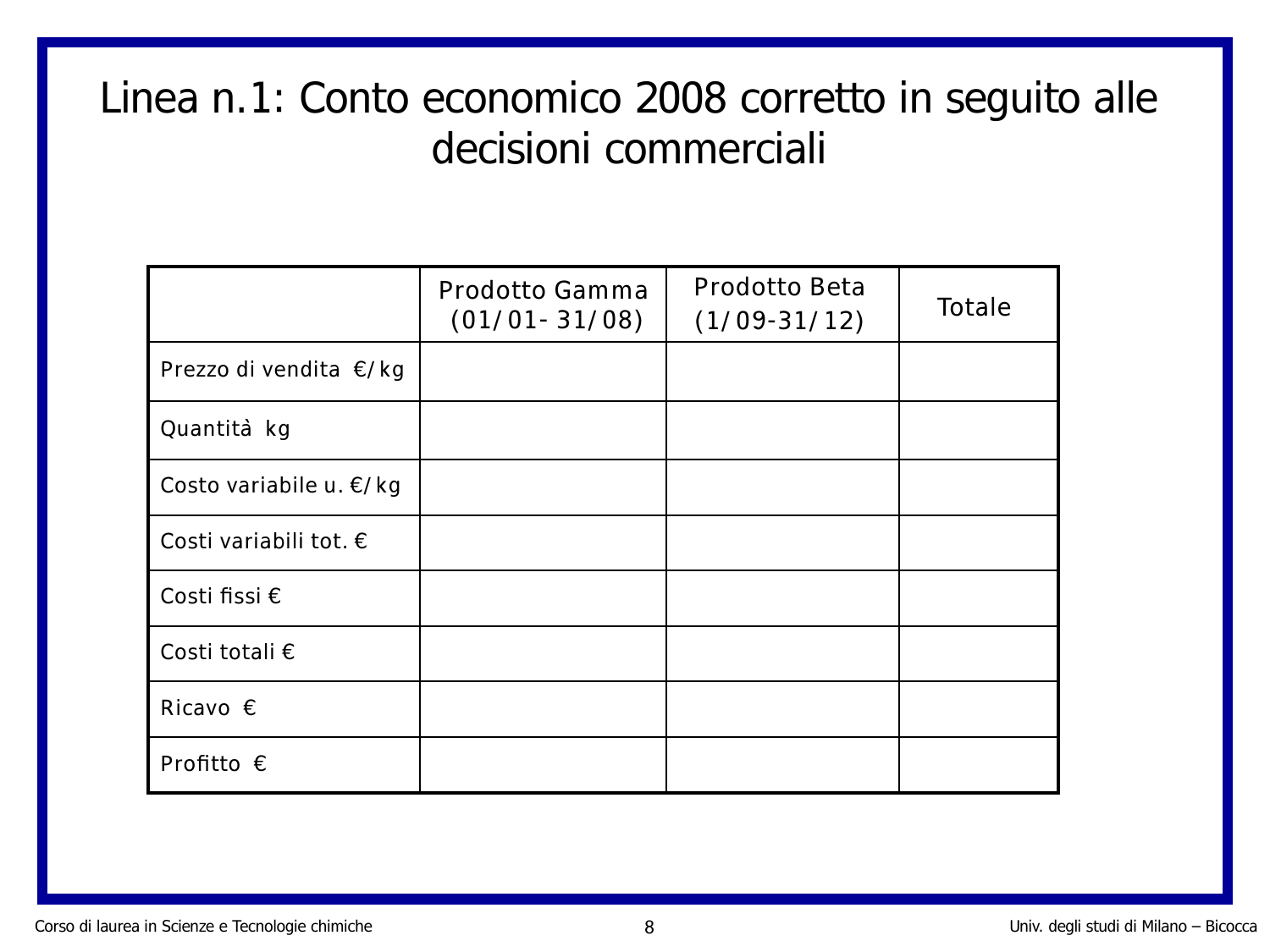

Linea n.1: Conto economico 2008 corretto in seguito alle decisioni commerciali

Prodotto Beta
(1/09-31/12)
|  |  |  |  |
| --- | --- | --- | --- |
| Prezzo di vendita €/kg |  |  |  |
| Quantità kg |  |  |  |
| Costo variabile u. €/kg |  |  |  |
| Costi variabili tot. € |  |  |  |
| Costi fissi € |  |  |  |
| Costi totali € |  |  |  |
| Ricavo € |  |  |  |
| Profitto € |  |  |  |
Prodotto Gamma
(01/01- 31/08)
Totale
8